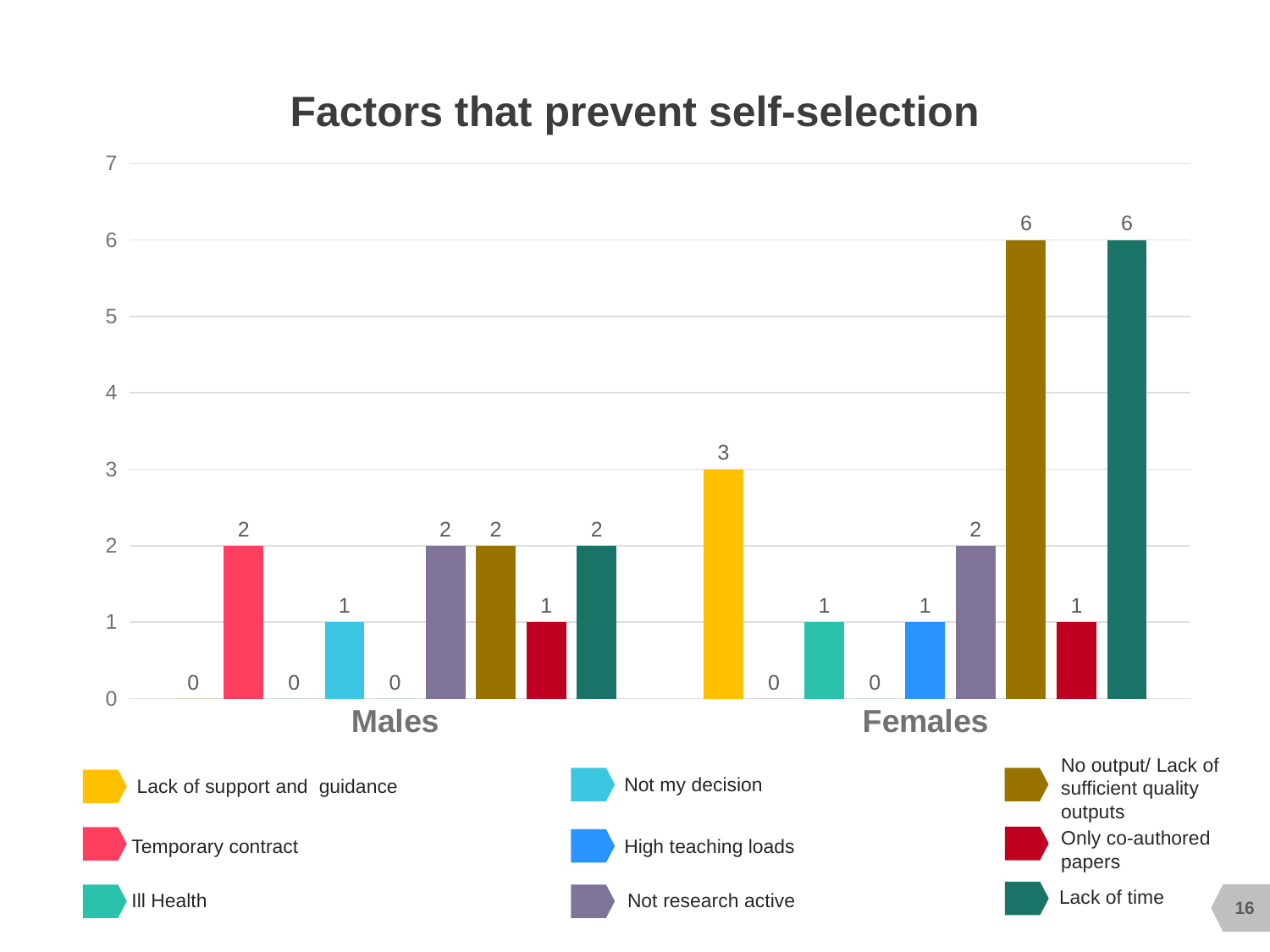

# Factors that prevent self-selection

### Chart

| Category | Lack of support and guidence | Temporary Contract | Ill health | Not my decision | High teaching loads | Not research active | No output/Lack of sufficient quality outputs | Only Co-authored papers | Lack of time |
|---|---|---|---|---|---|---|---|---|---|
| Males | 0.0 | 2.0 | 0.0 | 1.0 | 0.0 | 2.0 | 2.0 | 1.0 | 2.0 |
| Females | 3.0 | 0.0 | 1.0 | 0.0 | 1.0 | 2.0 | 6.0 | 1.0 | 6.0 |
No output/ Lack of sufficient quality outputs

Not my decision
 Lack of support and  guidance
Only co-authored papers

Temporary contract
High teaching loads

Lack of time

Ill Health
Not research active
16